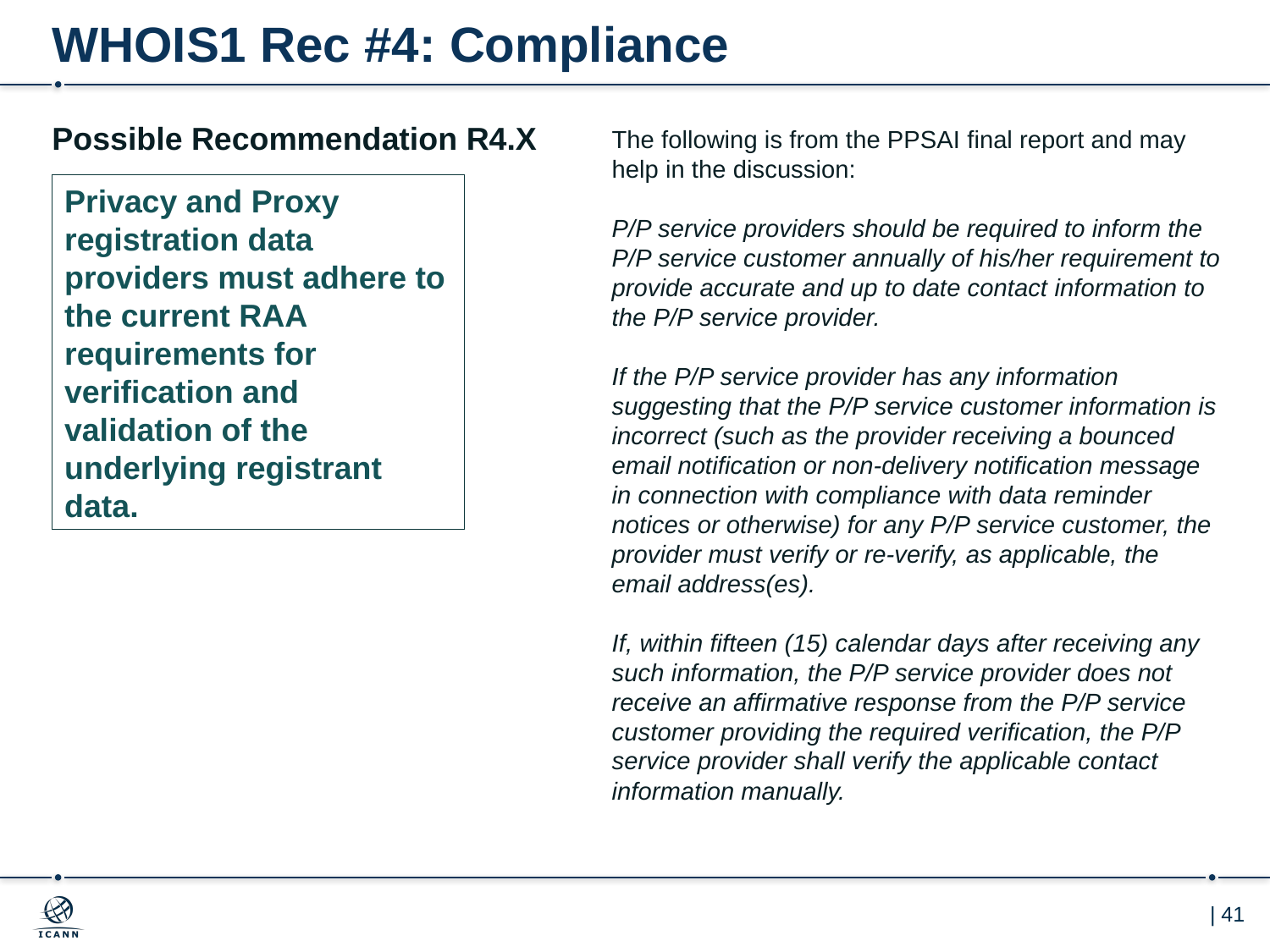

# WHOIS1 Rec #4: Compliance
The following is from the PPSAI final report and may help in the discussion:

P/P service providers should be required to inform the P/P service customer annually of his/her requirement to provide accurate and up to date contact information to the P/P service provider.

If the P/P service provider has any information suggesting that the P/P service customer information is incorrect (such as the provider receiving a bounced email notification or non-delivery notification message in connection with compliance with data reminder notices or otherwise) for any P/P service customer, the provider must verify or re-verify, as applicable, the email address(es).

If, within fifteen (15) calendar days after receiving any such information, the P/P service provider does not receive an affirmative response from the P/P service customer providing the required verification, the P/P service provider shall verify the applicable contact information manually.
Possible Recommendation R4.X
Privacy and Proxy registration data providers must adhere to the current RAA requirements for verification and validation of the underlying registrant data.